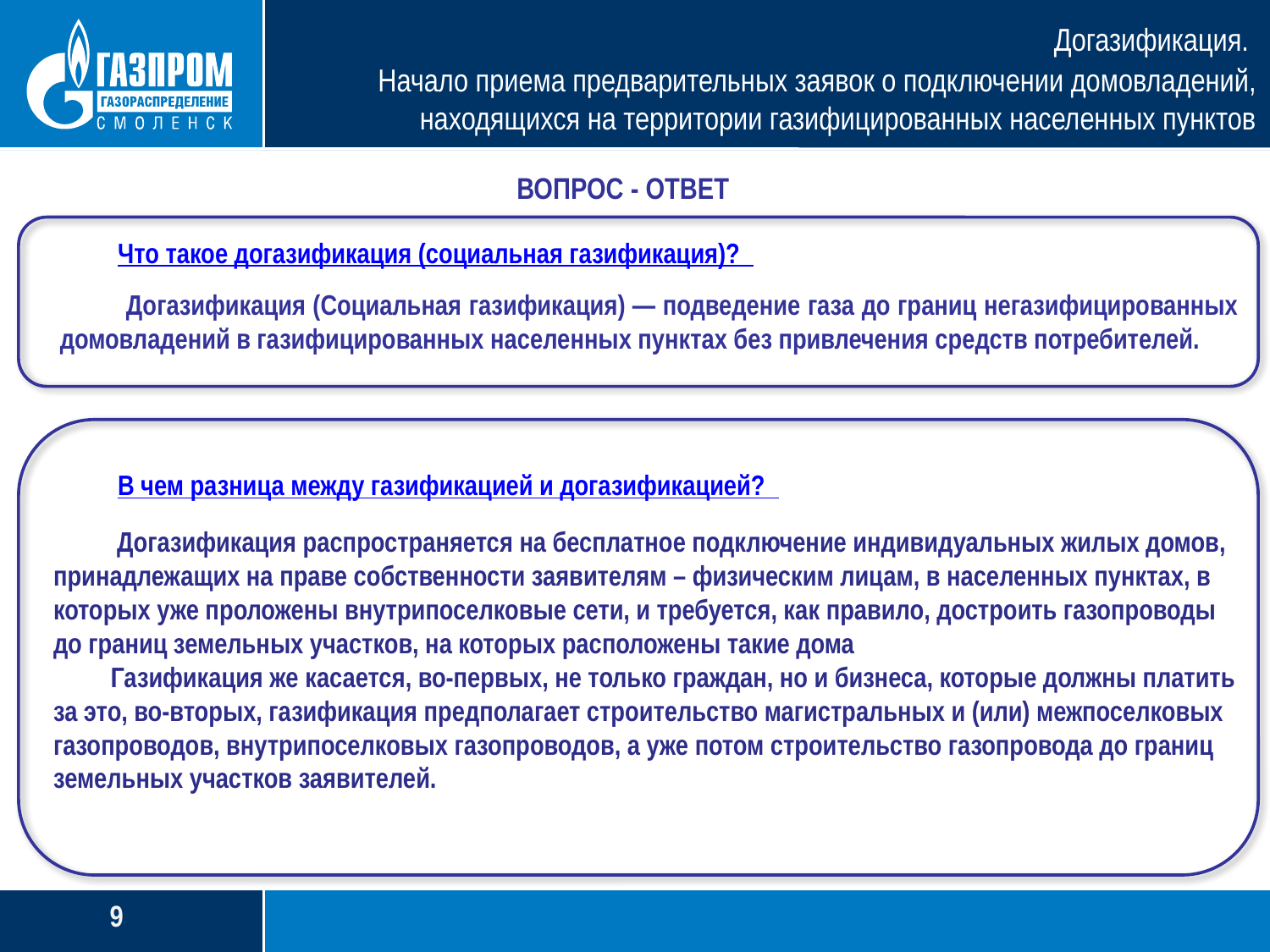

Догазификация.
Начало приема предварительных заявок о подключении домовладений, находящихся на территории газифицированных населенных пунктов
ВОПРОС - ОТВЕТ

Что такое догазификация (социальная газификация)?
         Догазификация (Социальная газификация) — подведение газа до границ негазифицированных домовладений в газифицированных населенных пунктах без привлечения средств потребителей.

В чем разница между газификацией и догазификацией?
          Догазификация распространяется на бесплатное подключение индивидуальных жилых домов, принадлежащих на праве собственности заявителям – физическим лицам, в населенных пунктах, в которых уже проложены внутрипоселковые сети, и требуется, как правило, достроить газопроводы до границ земельных участков, на которых расположены такие дома
         Газификация же касается, во-первых, не только граждан, но и бизнеса, которые должны платить за это, во-вторых, газификация предполагает строительство магистральных и (или) межпоселковых газопроводов, внутрипоселковых газопроводов, а уже потом строительство газопровода до границ земельных участков заявителей.
9